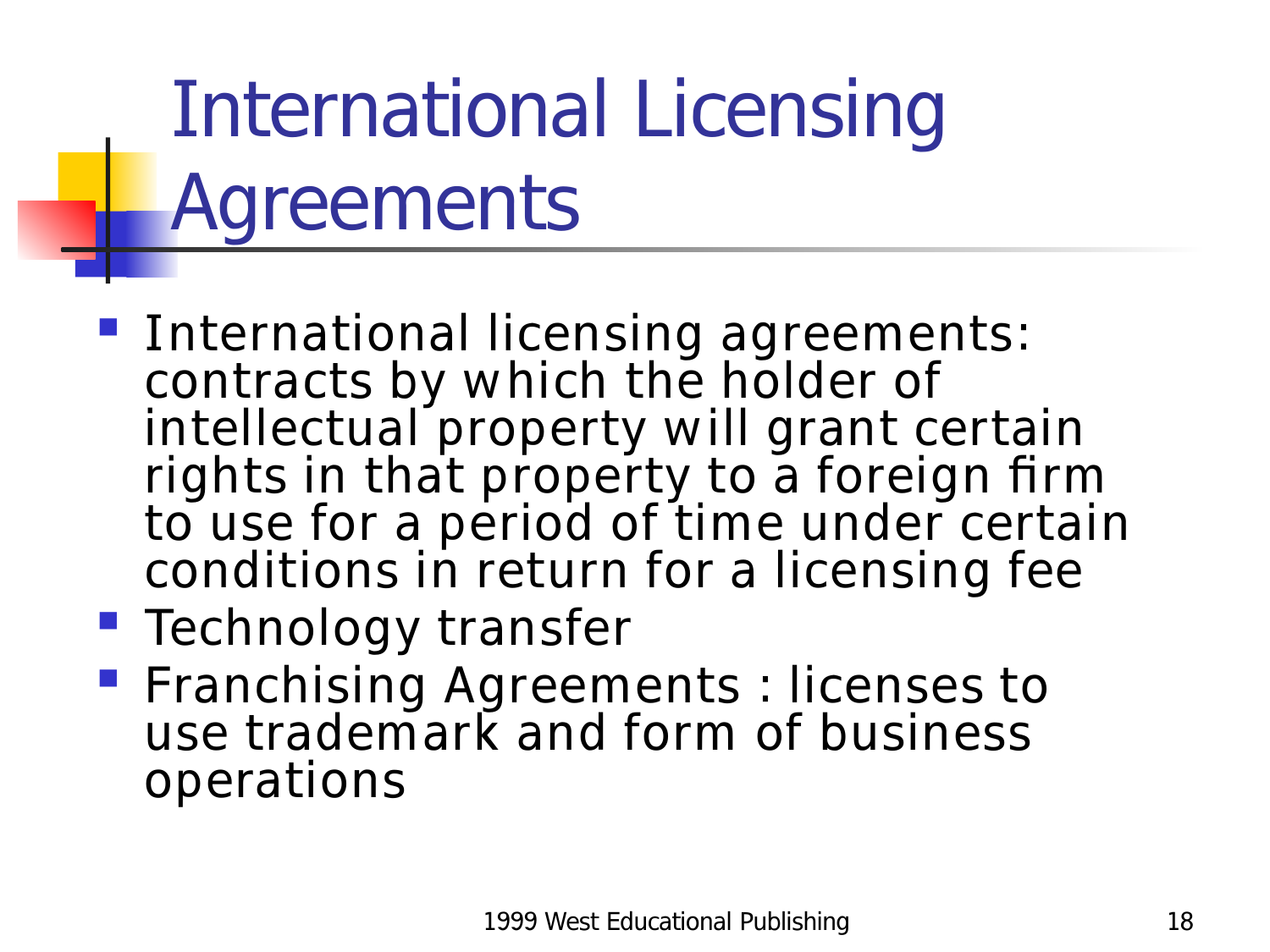

# International Licensing Agreements
International licensing agreements: contracts by which the holder of intellectual property will grant certain rights in that property to a foreign firm to use for a period of time under certain conditions in return for a licensing fee
Technology transfer
Franchising Agreements : licenses to use trademark and form of business operations
1999 West Educational Publishing
18